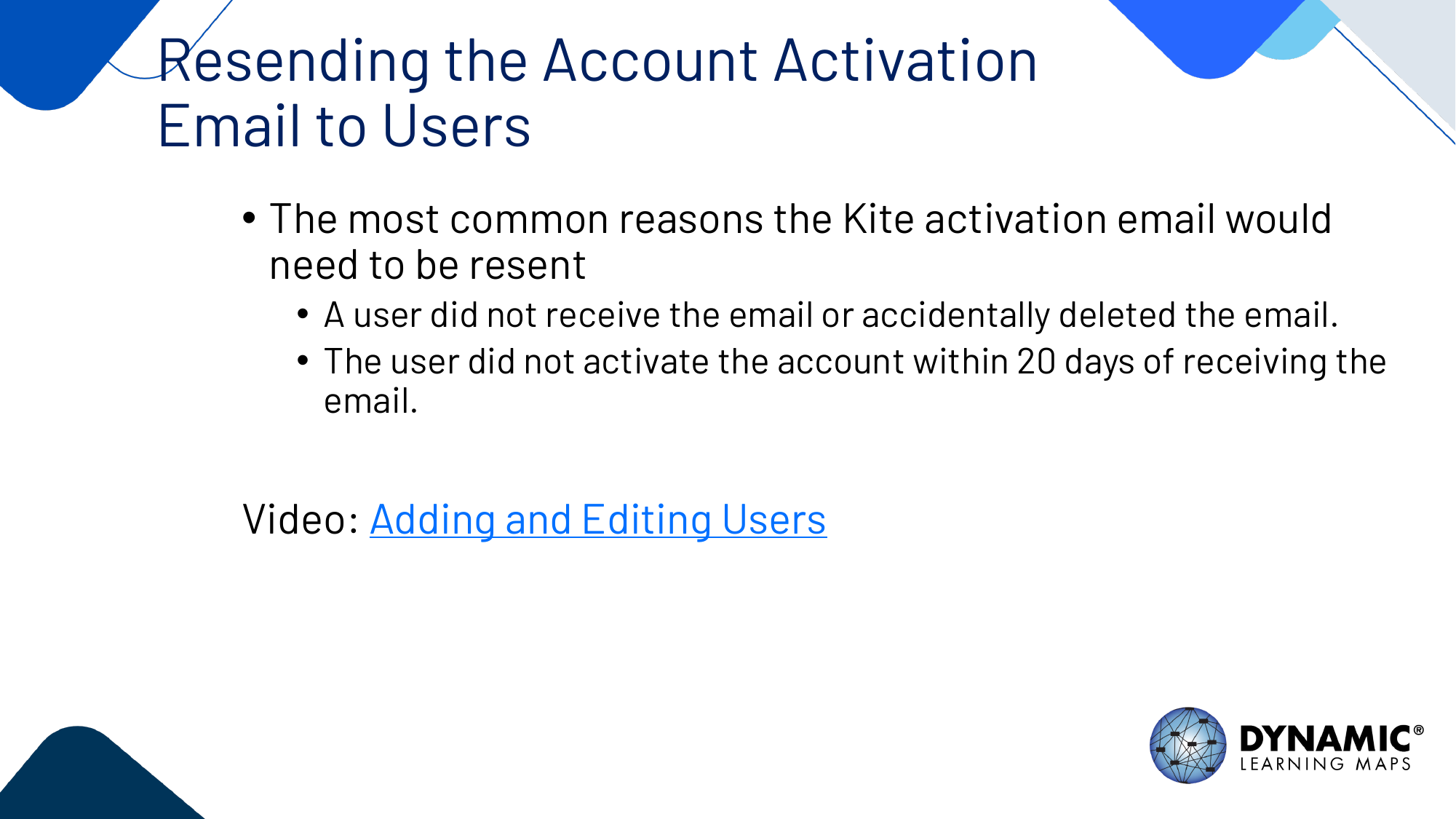

# Resending the Account Activation Email to Users
The most common reasons the Kite activation email would need to be resent
A user did not receive the email or accidentally deleted the email.
The user did not activate the account within 20 days of receiving the email.

Video: Adding and Editing Users